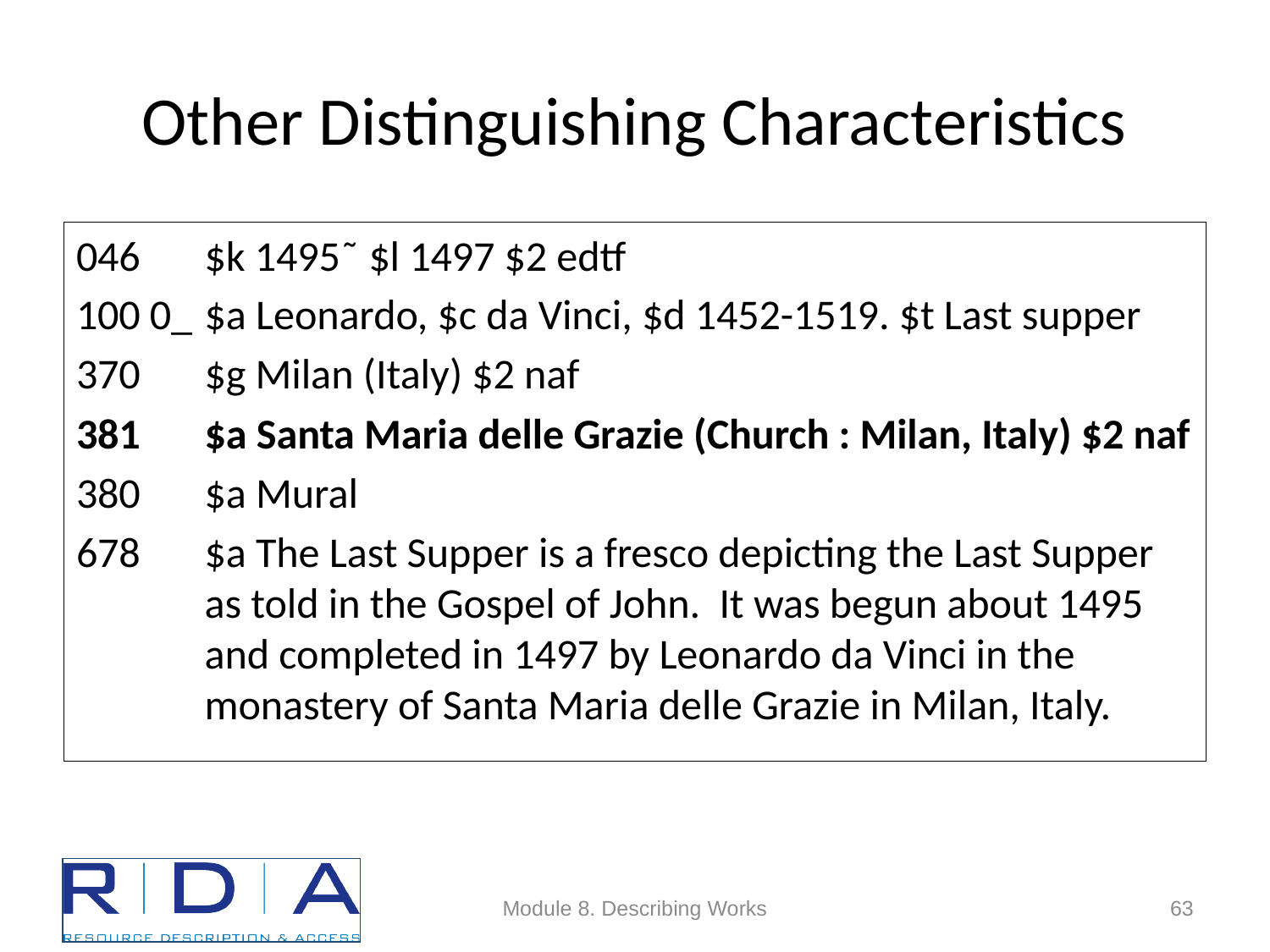

# Other Distinguishing Characteristics
046	$k 1495˜ $l 1497 $2 edtf
100 0_	$a Leonardo, $c da Vinci, $d 1452-1519. $t Last supper
370	$g Milan (Italy) $2 naf
381	$a Santa Maria delle Grazie (Church : Milan, Italy) $2 naf
380	$a Mural
678	$a The Last Supper is a fresco depicting the Last Supper as told in the Gospel of John.  It was begun about 1495 and completed in 1497 by Leonardo da Vinci in the monastery of Santa Maria delle Grazie in Milan, Italy.
Module 8. Describing Works
63